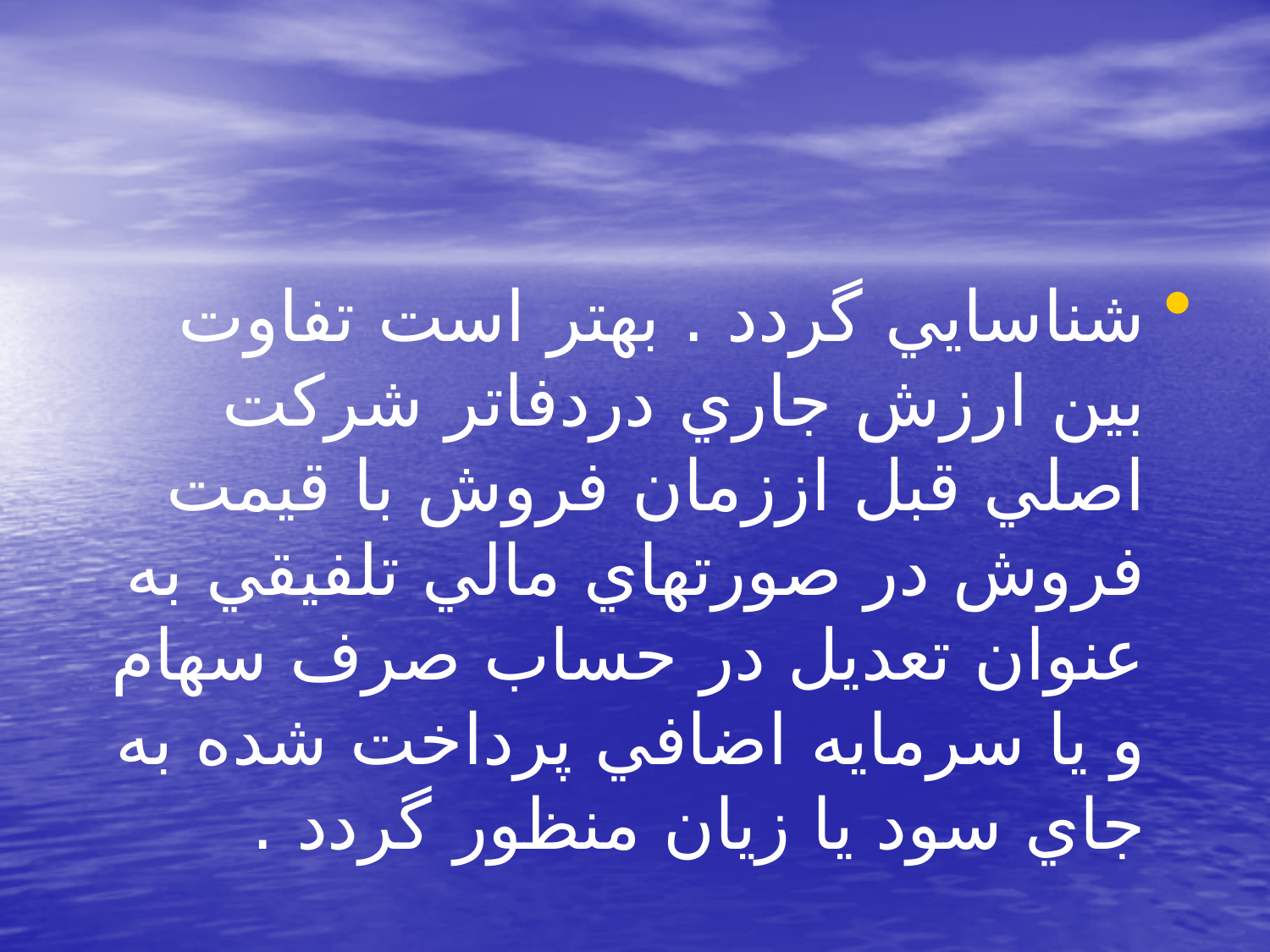

#
شناسايي گردد . بهتر است تفاوت بين ارزش جاري دردفاتر شركت اصلي قبل اززمان فروش با قيمت فروش در صورتهاي مالي تلفيقي به عنوان تعديل در حساب صرف سهام و يا سرمايه اضافي پرداخت شده به جاي سود يا زيان منظور گردد .